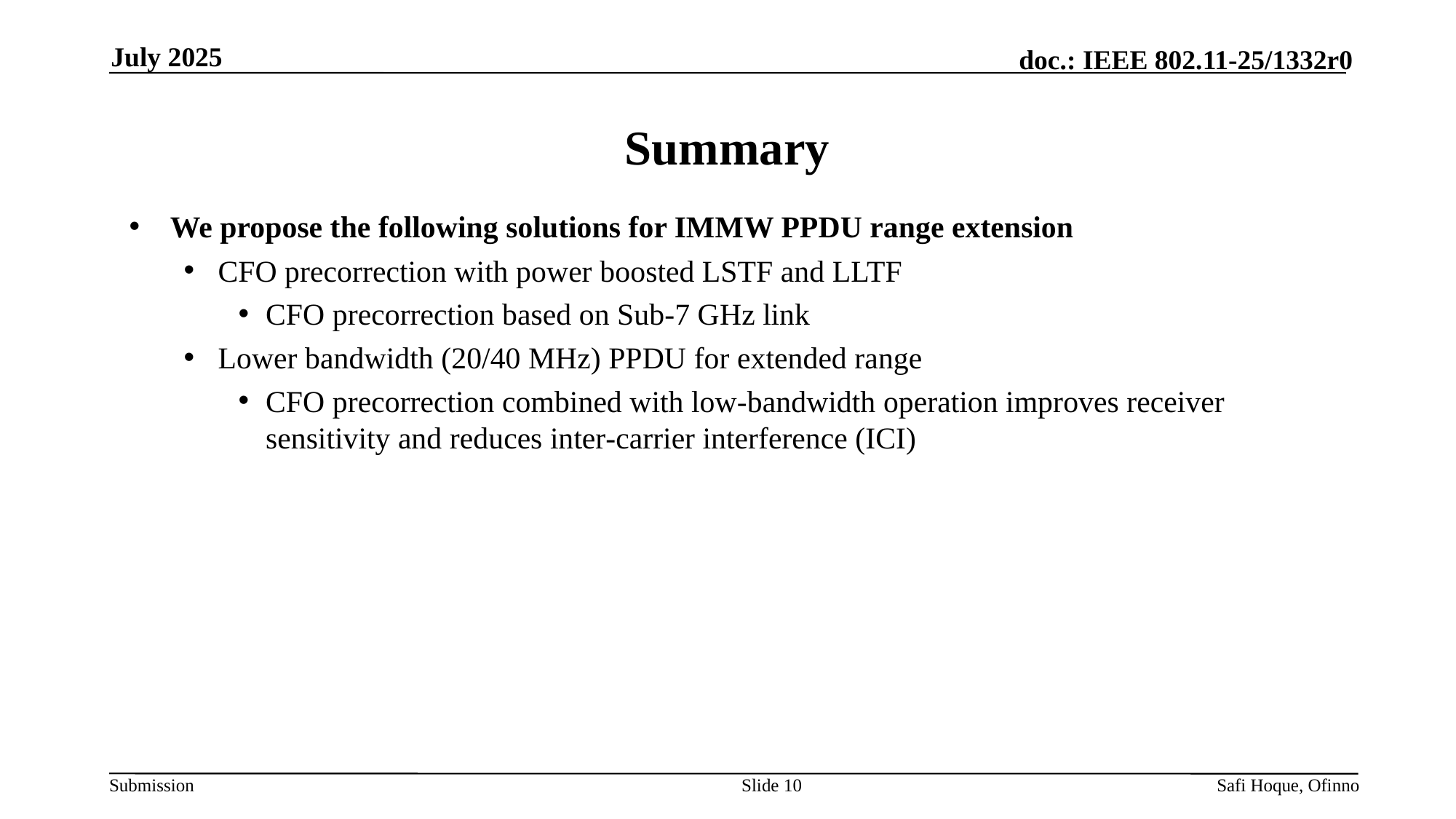

July 2025
# Summary
We propose the following solutions for IMMW PPDU range extension
CFO precorrection with power boosted LSTF and LLTF
CFO precorrection based on Sub-7 GHz link
Lower bandwidth (20/40 MHz) PPDU for extended range
CFO precorrection combined with low‑bandwidth operation improves receiver sensitivity and reduces inter‑carrier interference (ICI)

Slide 10
Safi Hoque, Ofinno